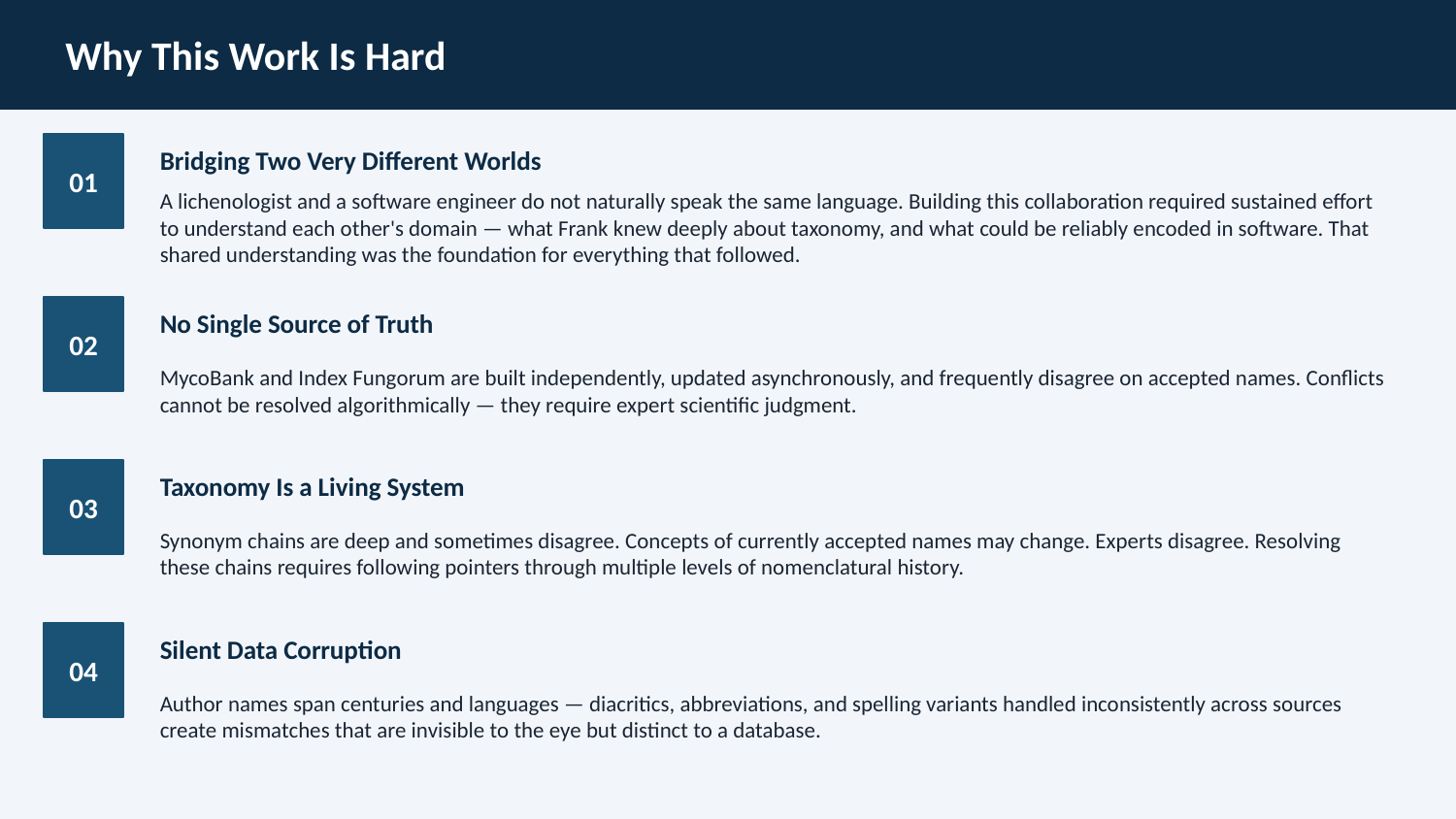

Why This Work Is Hard

01
Bridging Two Very Different Worlds
A lichenologist and a software engineer do not naturally speak the same language. Building this collaboration required sustained effort to understand each other's domain — what Frank knew deeply about taxonomy, and what could be reliably encoded in software. That shared understanding was the foundation for everything that followed.

02
No Single Source of Truth
MycoBank and Index Fungorum are built independently, updated asynchronously, and frequently disagree on accepted names. Conflicts cannot be resolved algorithmically — they require expert scientific judgment.

03
Taxonomy Is a Living System
Synonym chains are deep and sometimes disagree. Concepts of currently accepted names may change. Experts disagree. Resolving these chains requires following pointers through multiple levels of nomenclatural history.

04
Silent Data Corruption
Author names span centuries and languages — diacritics, abbreviations, and spelling variants handled inconsistently across sources create mismatches that are invisible to the eye but distinct to a database.